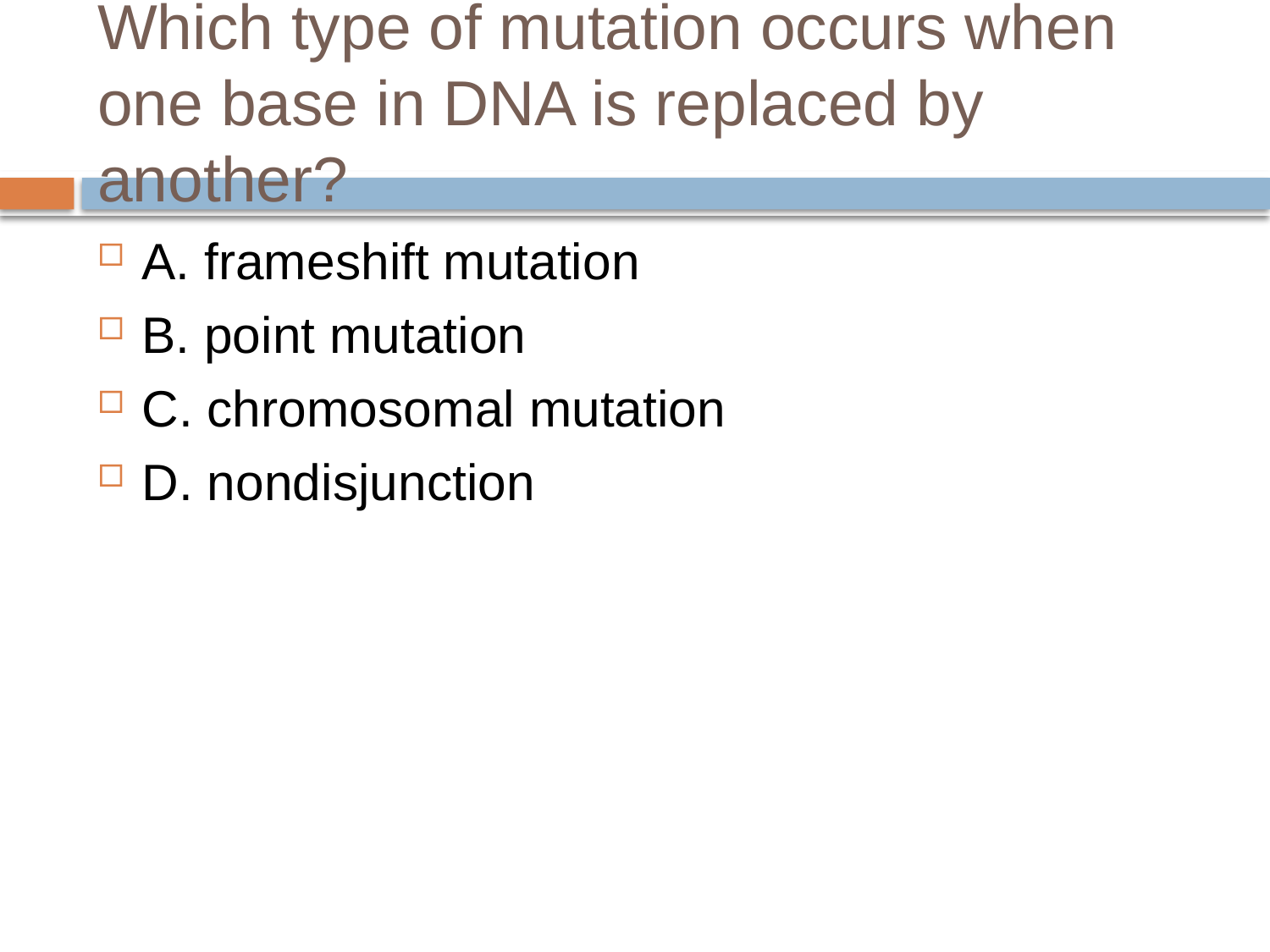

# Which type of mutation occurs when one base in DNA is replaced by another?
A. frameshift mutation
B. point mutation
C. chromosomal mutation
D. nondisjunction